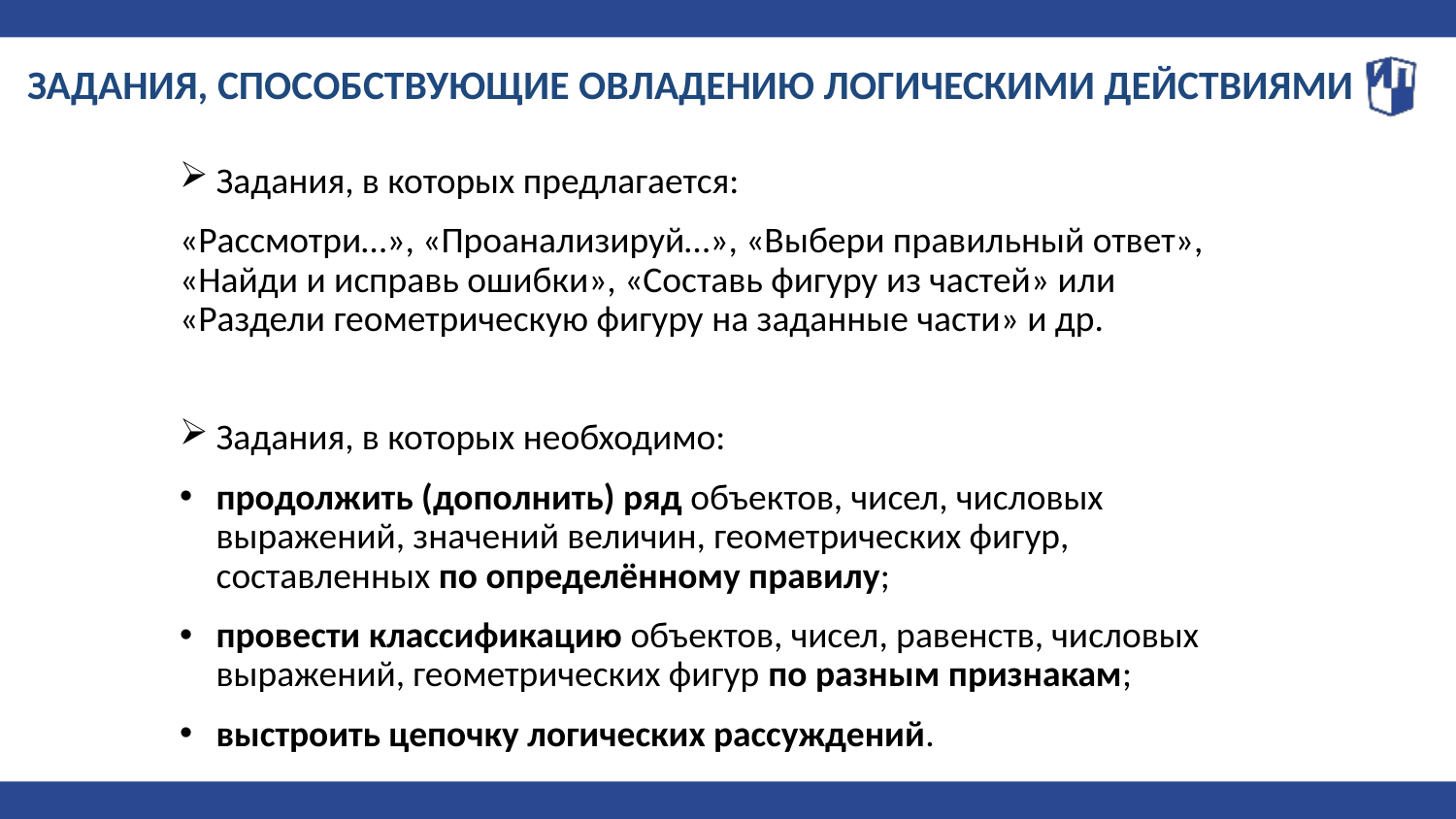

ЗАДАНИЯ, СПОСОБСТВУЮЩИЕ ОВЛАДЕНИЮ ЛОГИЧЕСКИМИ ДЕЙСТВИЯМИ
Задания, в которых предлагается:
«Рассмотри…», «Проанализируй…», «Выбери правильный ответ», «Найди и исправь ошибки», «Составь фигуру из частей» или «Раздели геометрическую фигуру на заданные части» и др.

Задания, в которых необходимо:
продолжить (дополнить) ряд объектов, чисел, числовых выражений, значений величин, геометрических фигур, составленных по определённому правилу;
провести классификацию объектов, чисел, равенств, числовых выражений, геометрических фигур по разным признакам;
выстроить цепочку логических рассуждений.